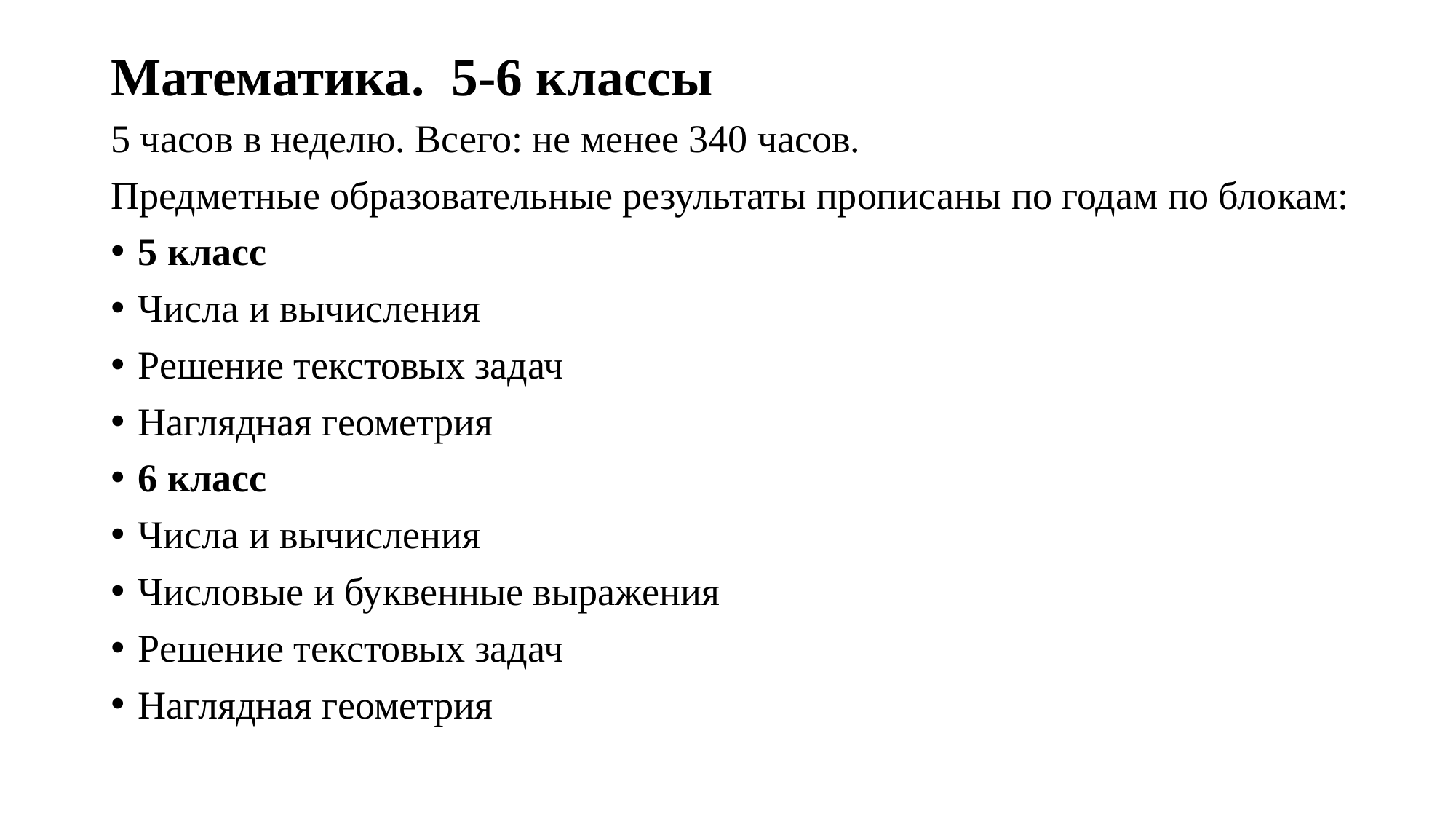

# Математика.  5-6 классы
5 часов в неделю. Всего: не менее 340 часов.
Предметные образовательные результаты прописаны по годам по блокам:
5 класс
Числа и вычисления
Решение текстовых задач
Наглядная геометрия
6 класс
Числа и вычисления
Числовые и буквенные выражения
Решение текстовых задач
Наглядная геометрия